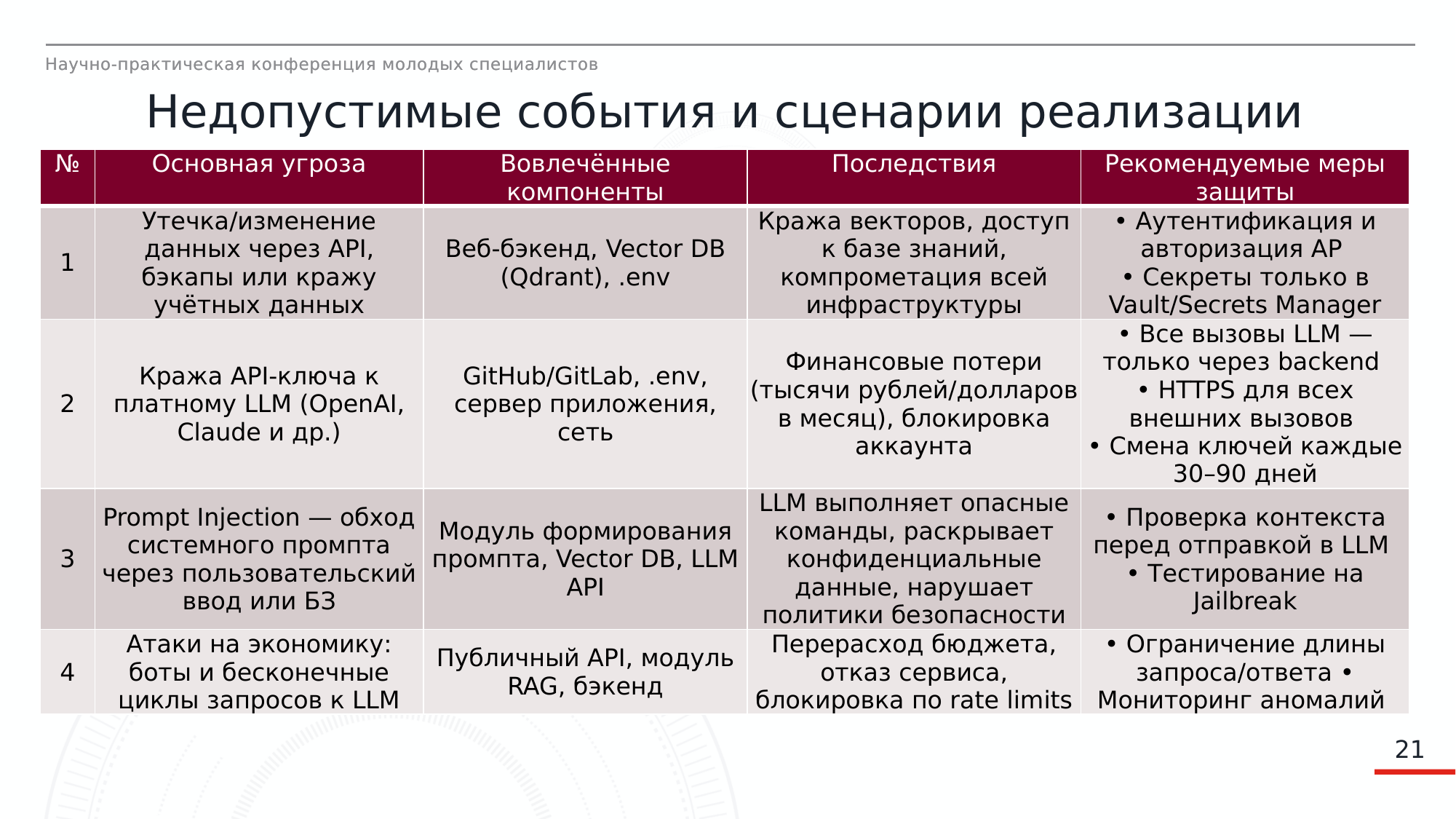

Недопустимые события и сценарии реализации
| № | Основная угроза | Вовлечённые компоненты | Последствия | Рекомендуемые меры защиты |
| --- | --- | --- | --- | --- |
| 1 | Утечка/изменение данных через API, бэкапы или кражу учётных данных | Веб-бэкенд, Vector DB (Qdrant), .env | Кража векторов, доступ к базе знаний, компрометация всей инфраструктуры | • Аутентификация и авторизация AP • Секреты только в Vault/Secrets Manager |
| 2 | Кража API-ключа к платному LLM (OpenAI, Claude и др.) | GitHub/GitLab, .env, сервер приложения, сеть | Финансовые потери (тысячи рублей/долларов в месяц), блокировка аккаунта | • Все вызовы LLM — только через backend • HTTPS для всех внешних вызовов • Смена ключей каждые 30–90 дней |
| 3 | Prompt Injection — обход системного промпта через пользовательский ввод или БЗ | Модуль формирования промпта, Vector DB, LLM API | LLM выполняет опасные команды, раскрывает конфиденциальные данные, нарушает политики безопасности | • Проверка контекста перед отправкой в LLM • Тестирование на Jailbreak |
| 4 | Атаки на экономику: боты и бесконечные циклы запросов к LLM | Публичный API, модуль RAG, бэкенд | Перерасход бюджета, отказ сервиса, блокировка по rate limits | • Ограничение длины запроса/ответа • Мониторинг аномалий |
#